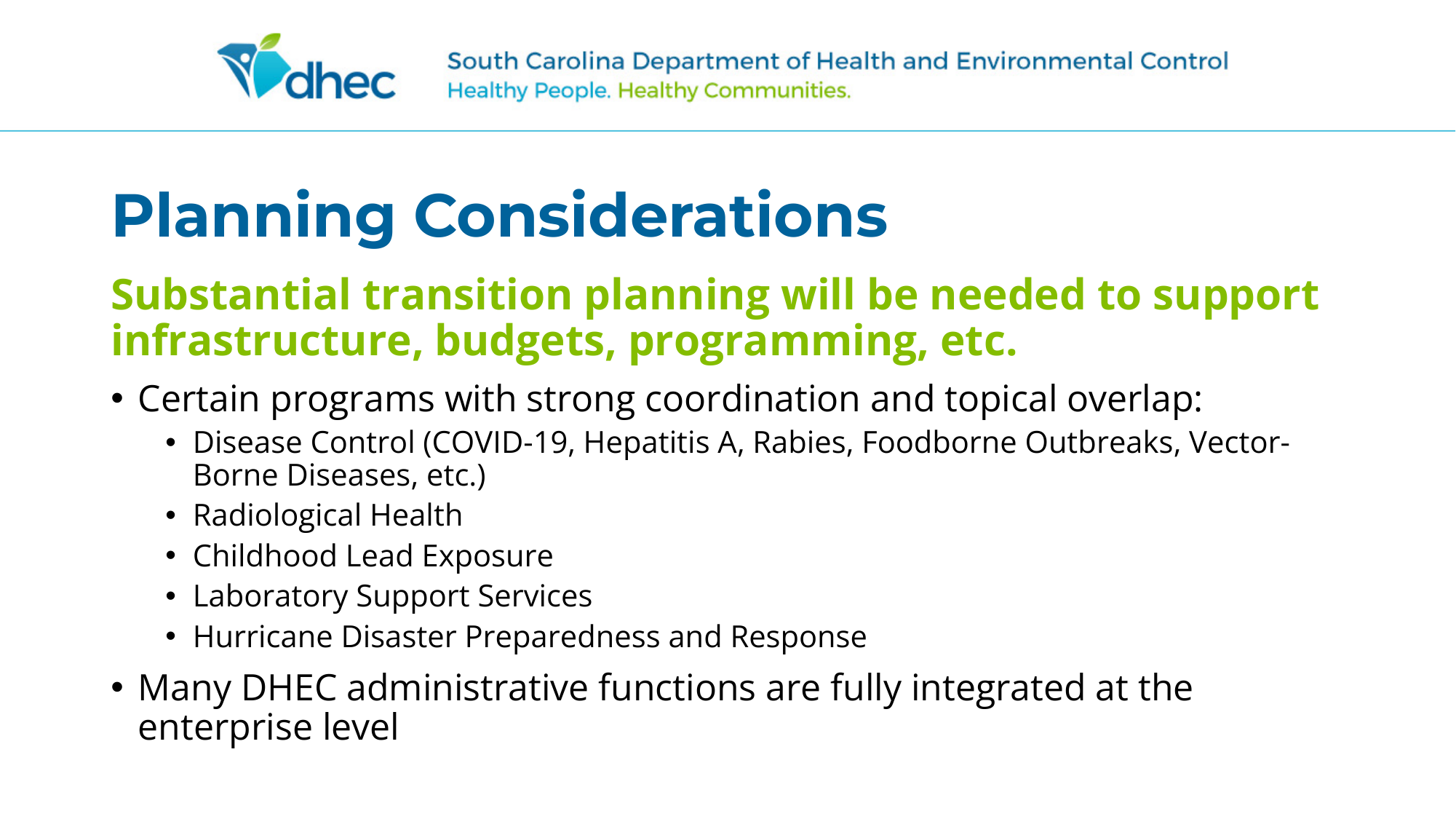

# Planning Considerations
Substantial transition planning will be needed to support infrastructure, budgets, programming, etc.
Certain programs with strong coordination and topical overlap:
Disease Control (COVID-19, Hepatitis A, Rabies, Foodborne Outbreaks, Vector-Borne Diseases, etc.)
Radiological Health
Childhood Lead Exposure
Laboratory Support Services
Hurricane Disaster Preparedness and Response
Many DHEC administrative functions are fully integrated at the enterprise level